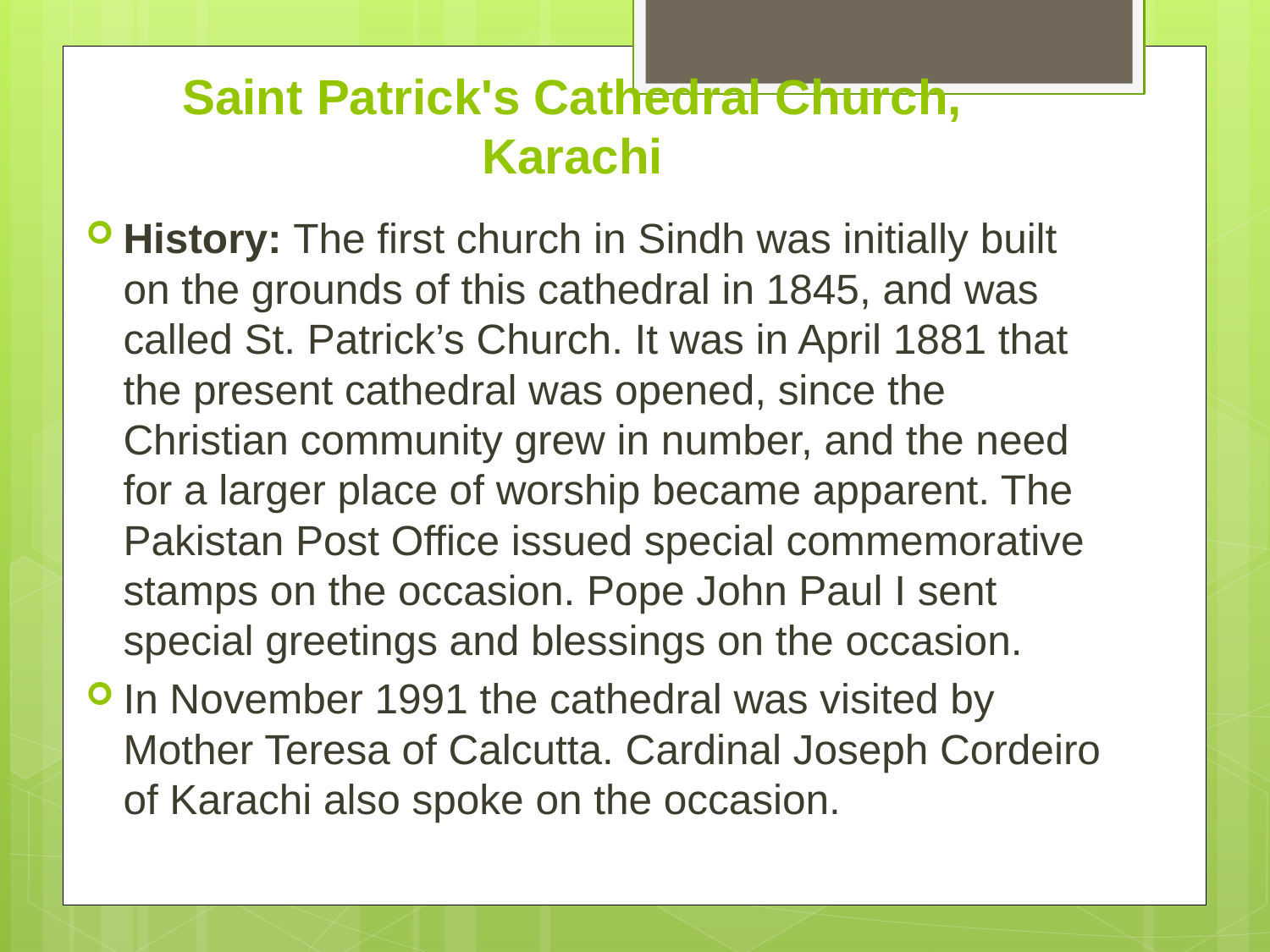

# Saint Patrick's Cathedral Church, Karachi
History: The first church in Sindh was initially built on the grounds of this cathedral in 1845, and was called St. Patrick’s Church. It was in April 1881 that the present cathedral was opened, since the Christian community grew in number, and the need for a larger place of worship became apparent. The Pakistan Post Office issued special commemorative stamps on the occasion. Pope John Paul I sent special greetings and blessings on the occasion.
In November 1991 the cathedral was visited by Mother Teresa of Calcutta. Cardinal Joseph Cordeiro of Karachi also spoke on the occasion.